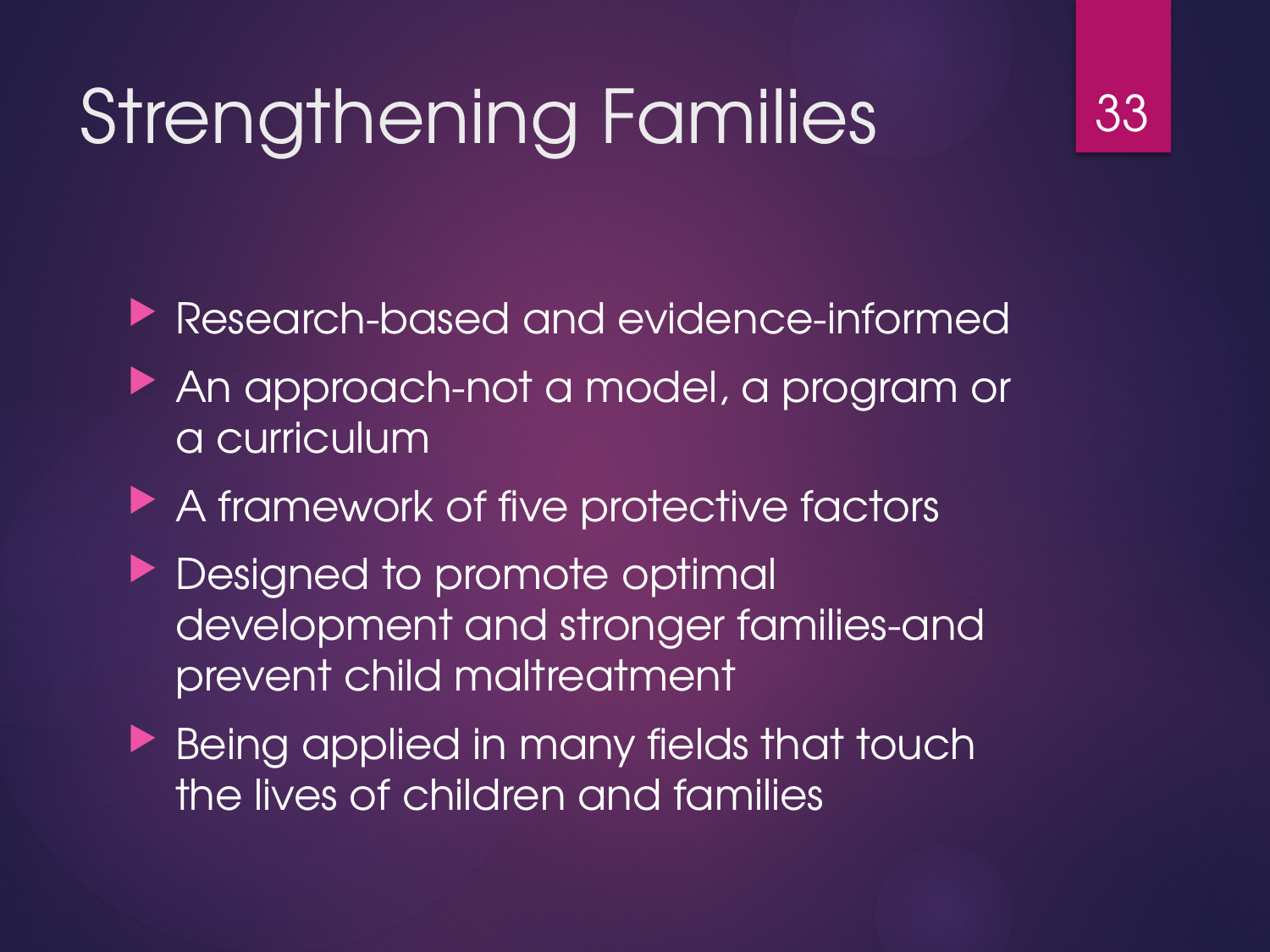

33
# Strengthening Families
Research-based and evidence-informed
An approach-not a model, a program or a curriculum
A framework of five protective factors
Designed to promote optimal development and stronger families-and prevent child maltreatment
Being applied in many fields that touch the lives of children and families